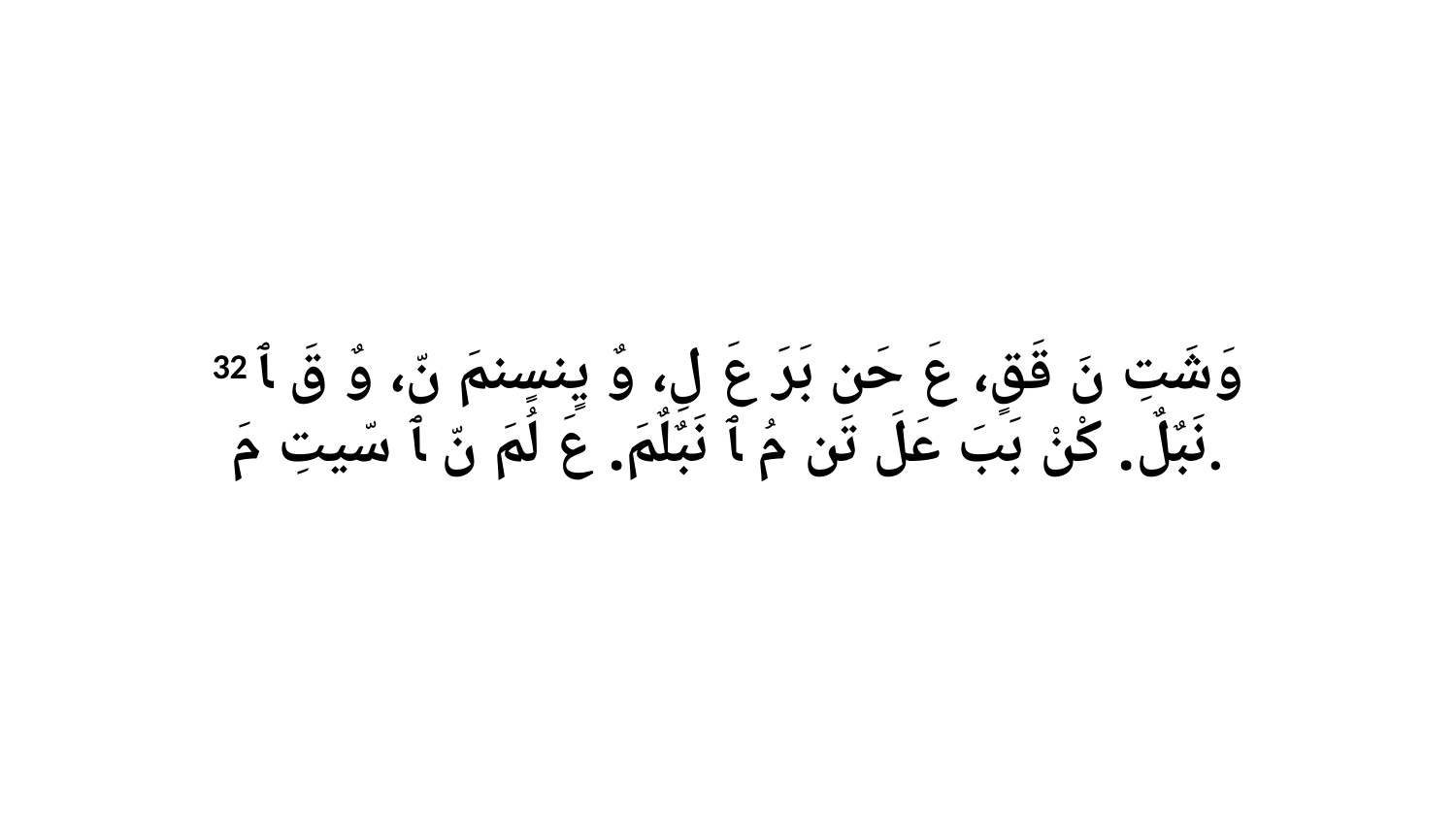

32 وَشَتِ نَ قَقٍ، عَ حَن بَرَ عَ لِ، وٌ يٍنسٍنمَ نّ، وٌ قَ ﭑ نَبٌلٌ. كْنْ بَبَ عَلَ تَن مُ ﭑ نَبٌلٌمَ. عَ لُمَ نّ ﭑ سّيتِ مَ.